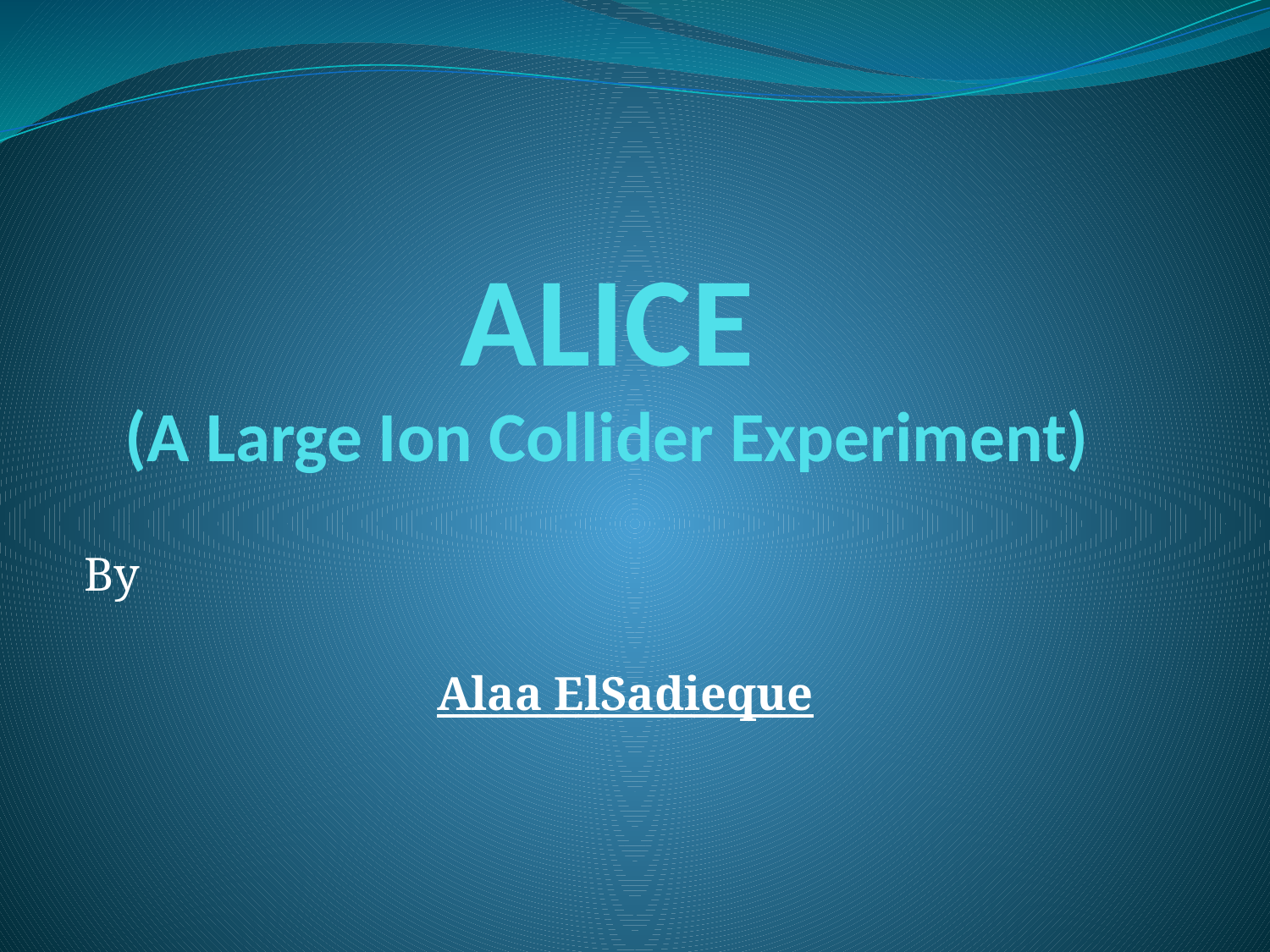

# ALICE (A Large Ion Collider Experiment)
By
Alaa ElSadieque